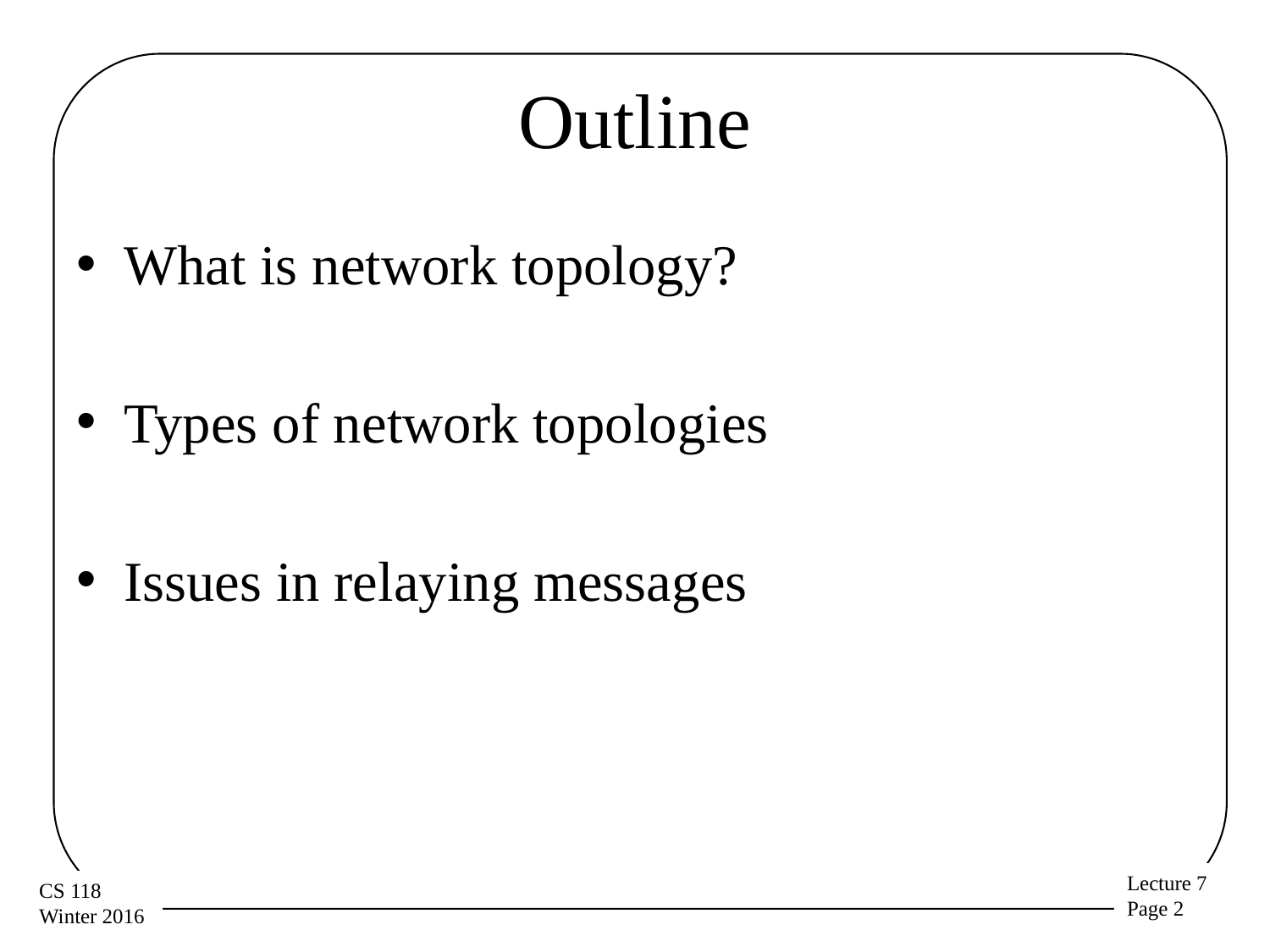

# Outline
What is network topology?

Types of network topologies

Issues in relaying messages